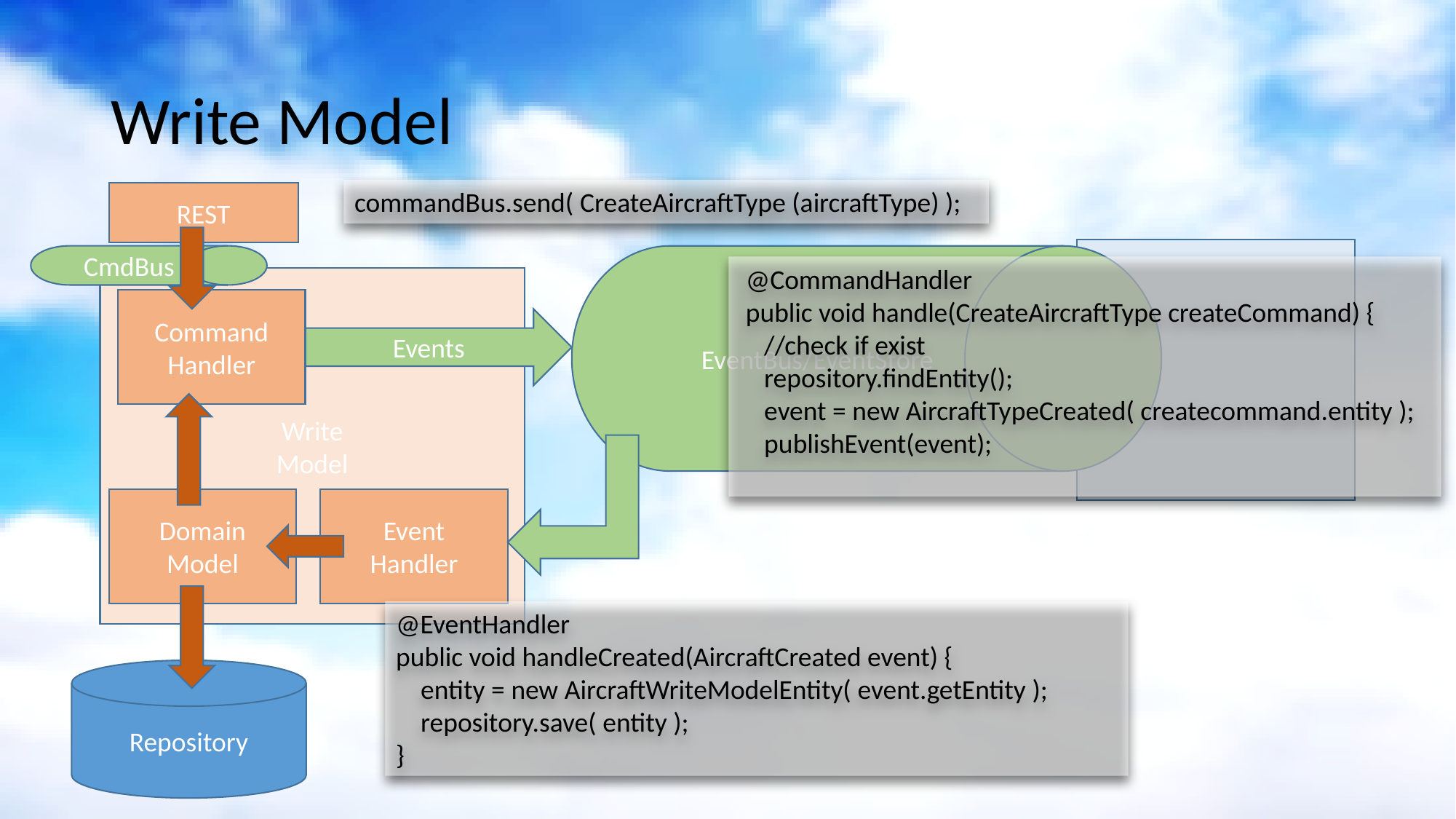

# Write Model
commandBus.send( CreateAircraftType (aircraftType) );
REST

CmdBus
EventBus/EventStore
 @CommandHandler
 public void handle(CreateAircraftType createCommand) {
    //check if exist
    repository.findEntity();
    event = new AircraftTypeCreated( createcommand.entity );
    publishEvent(event);

Write
Model
Command
Handler
Events

Event
Handler
Domain
Model

@EventHandler
public void handleCreated(AircraftCreated event) {
    entity = new AircraftWriteModelEntity( event.getEntity );
    repository.save( entity );
}
Repository